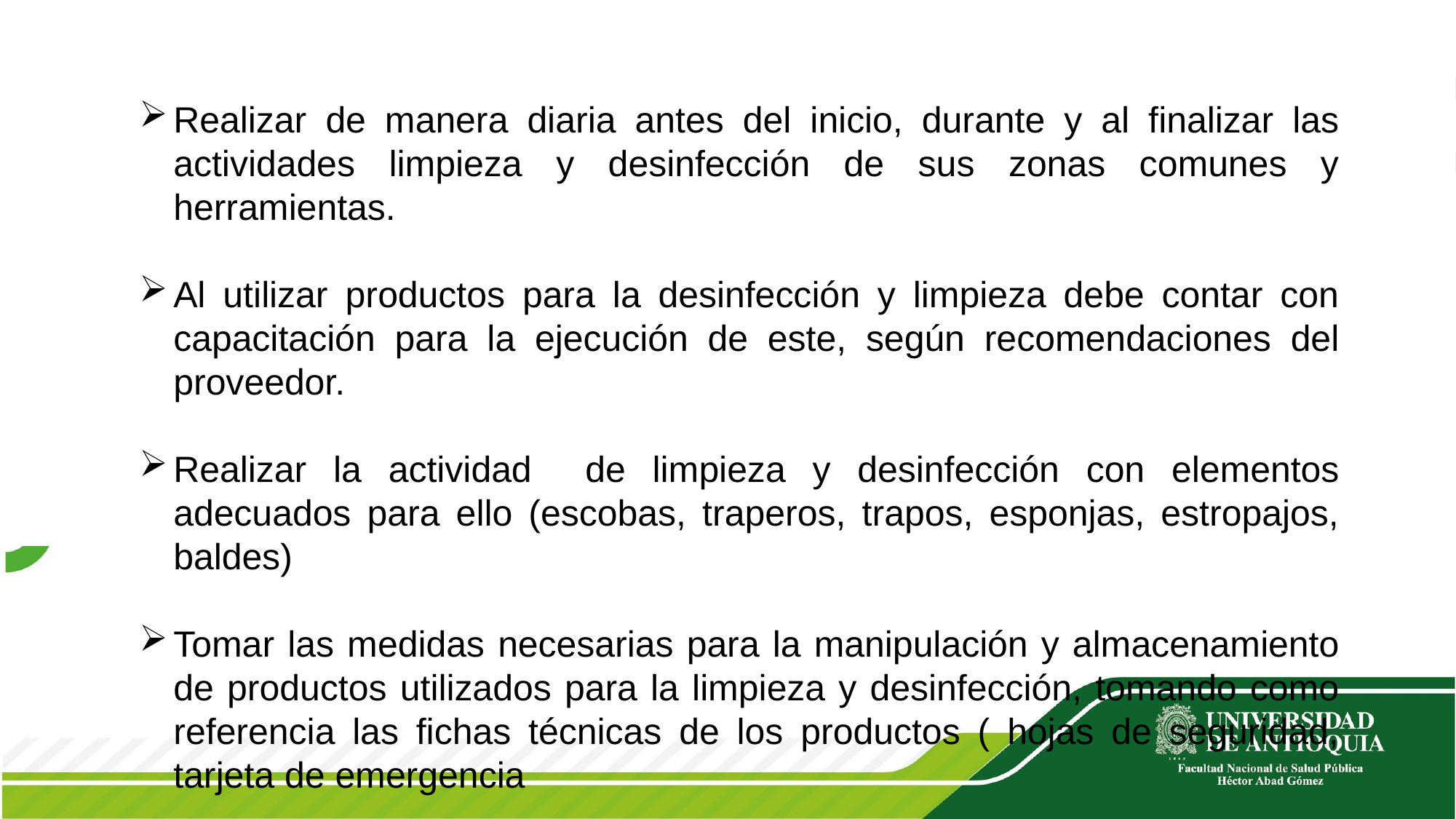

Realizar de manera diaria antes del inicio, durante y al finalizar las actividades limpieza y desinfección de sus zonas comunes y herramientas.

Al utilizar productos para la desinfección y limpieza debe contar con capacitación para la ejecución de este, según recomendaciones del proveedor.

Realizar la actividad  de limpieza y desinfección con elementos adecuados para ello (escobas, traperos, trapos, esponjas, estropajos, baldes)

Tomar las medidas necesarias para la manipulación y almacenamiento de productos utilizados para la limpieza y desinfección, tomando como referencia las fichas técnicas de los productos ( hojas de seguridad, tarjeta de emergencia